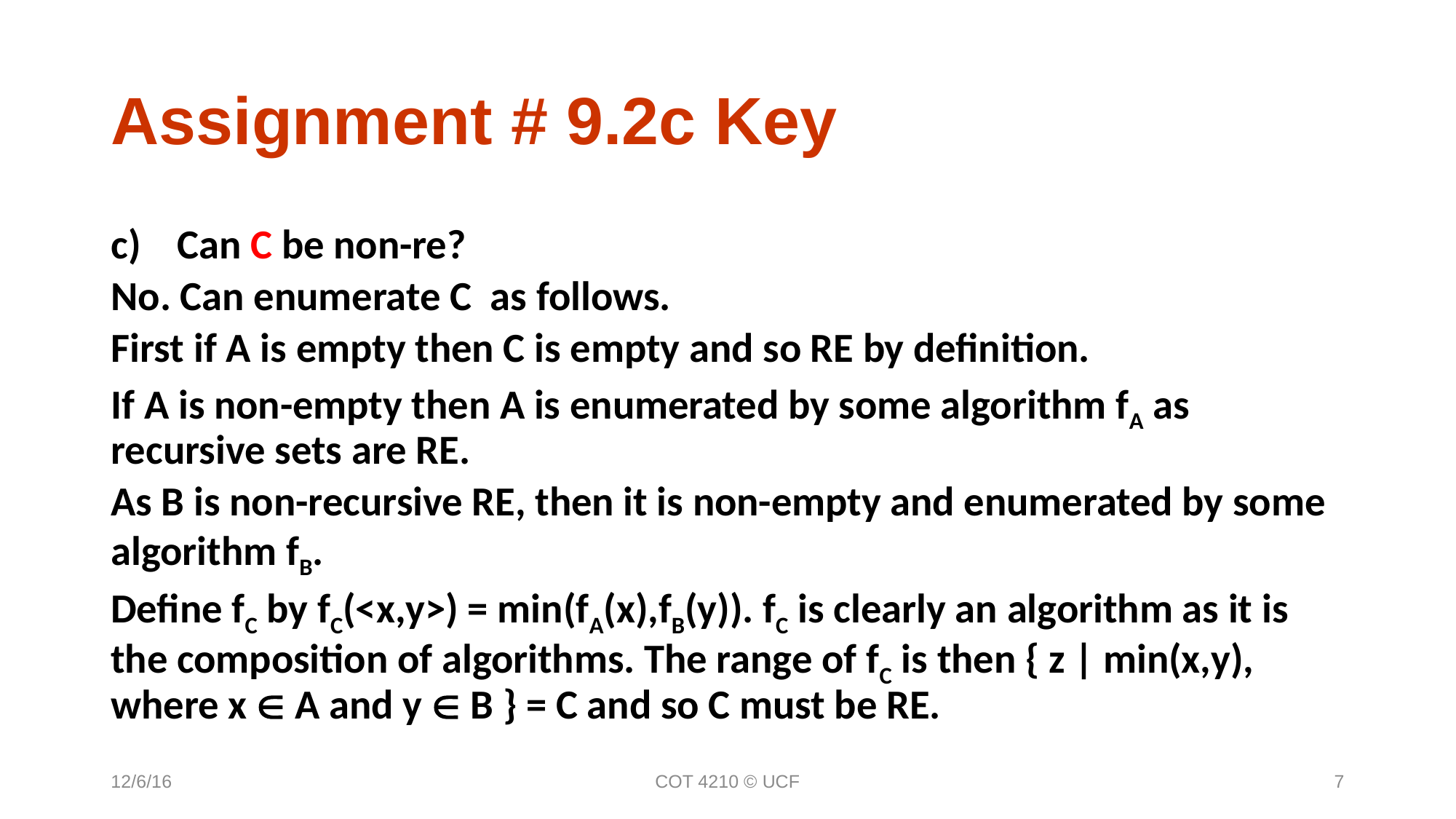

Assignment # 9.2c Key
Can C be non-re?
No. Can enumerate C  as follows.
First if A is empty then C is empty and so RE by definition.
If A is non-empty then A is enumerated by some algorithm fA as recursive sets are RE.
As B is non-recursive RE, then it is non-empty and enumerated by some algorithm fB.
Define fC by fC(<x,y>) = min(fA(x),fB(y)). fC is clearly an algorithm as it is the composition of algorithms. The range of fC is then { z | min(x,y), where x ∈ A and y ∈ B } = C and so C must be RE.

12/6/16
COT 4210 © UCF
7